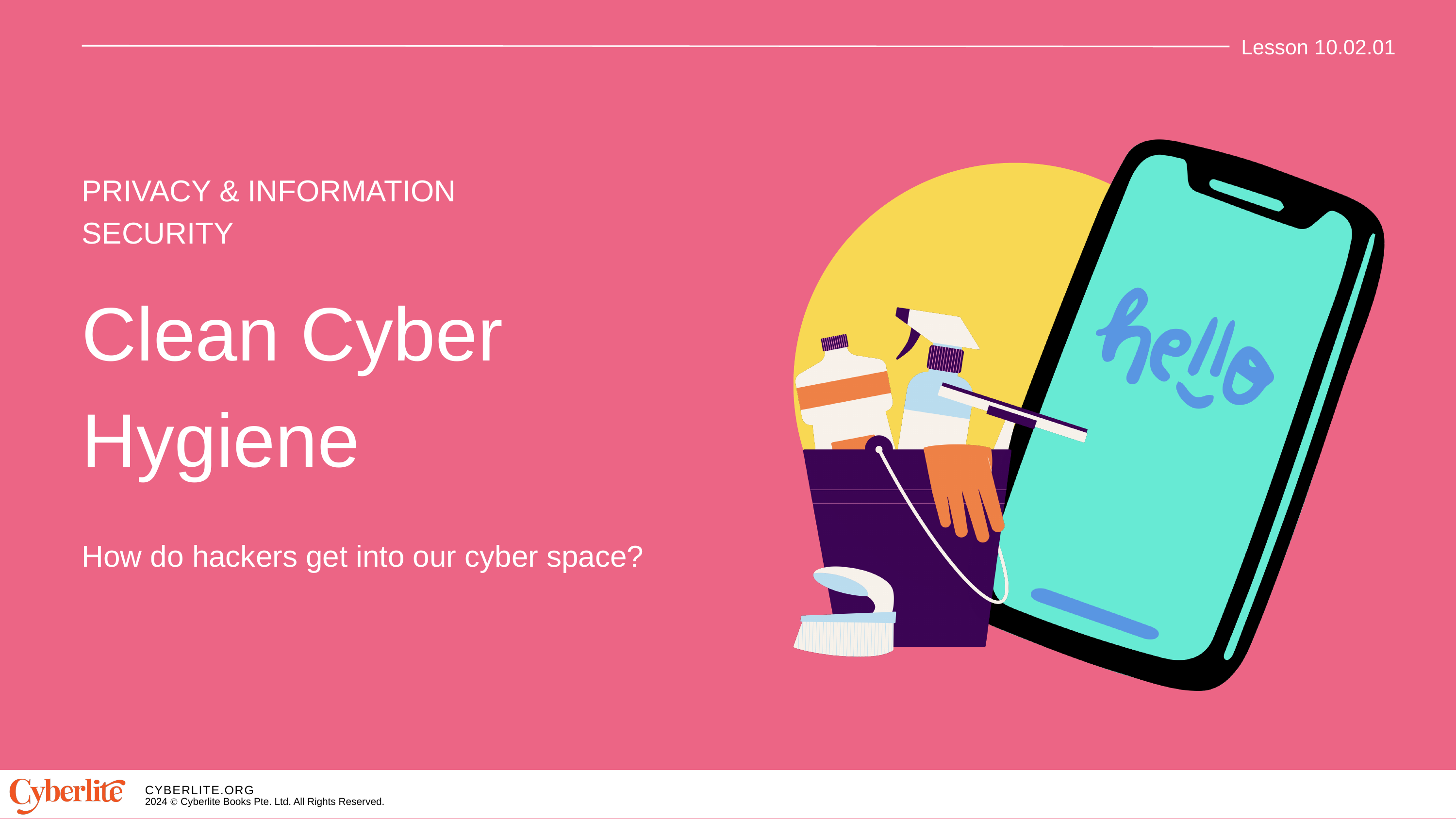

Lesson 10.02.01

PRIVACY & INFORMATION SECURITY
Clean Cyber Hygiene

How do hackers get into our cyber space?